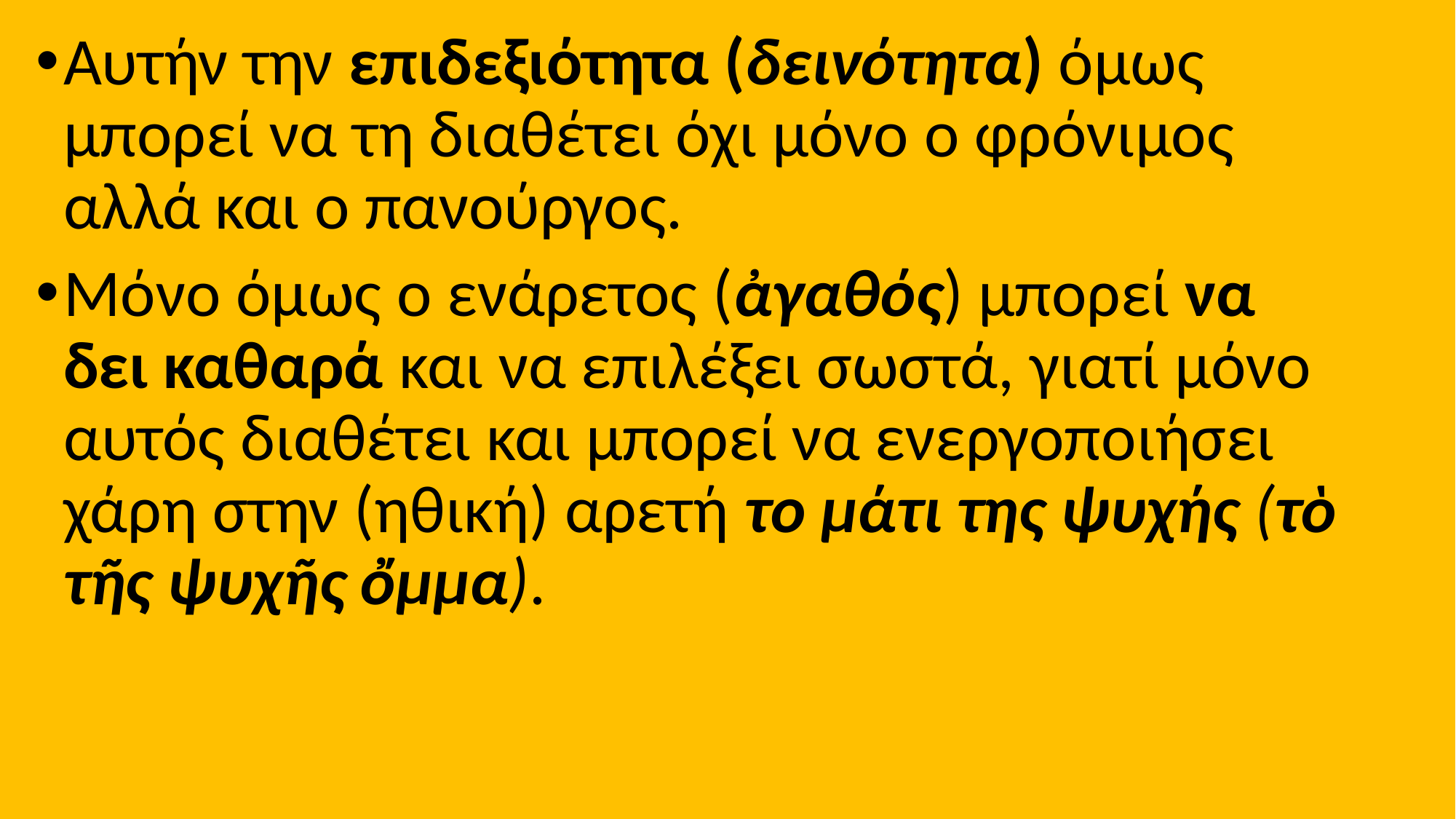

Αυτήν την επιδεξιότητα (δεινότητα) όμως μπορεί να τη διαθέτει όχι μόνο ο φρόνιμος αλλά και ο πανούργος.
Μόνο όμως ο ενάρετος (ἀγαθός) μπορεί να δει καθαρά και να επιλέξει σωστά, γιατί μόνο αυτός διαθέτει και μπορεί να ενεργοποιήσει χάρη στην (ηθική) αρετή το μάτι της ψυχής (τὸ τῆς ψυχῆς ὄμμα).